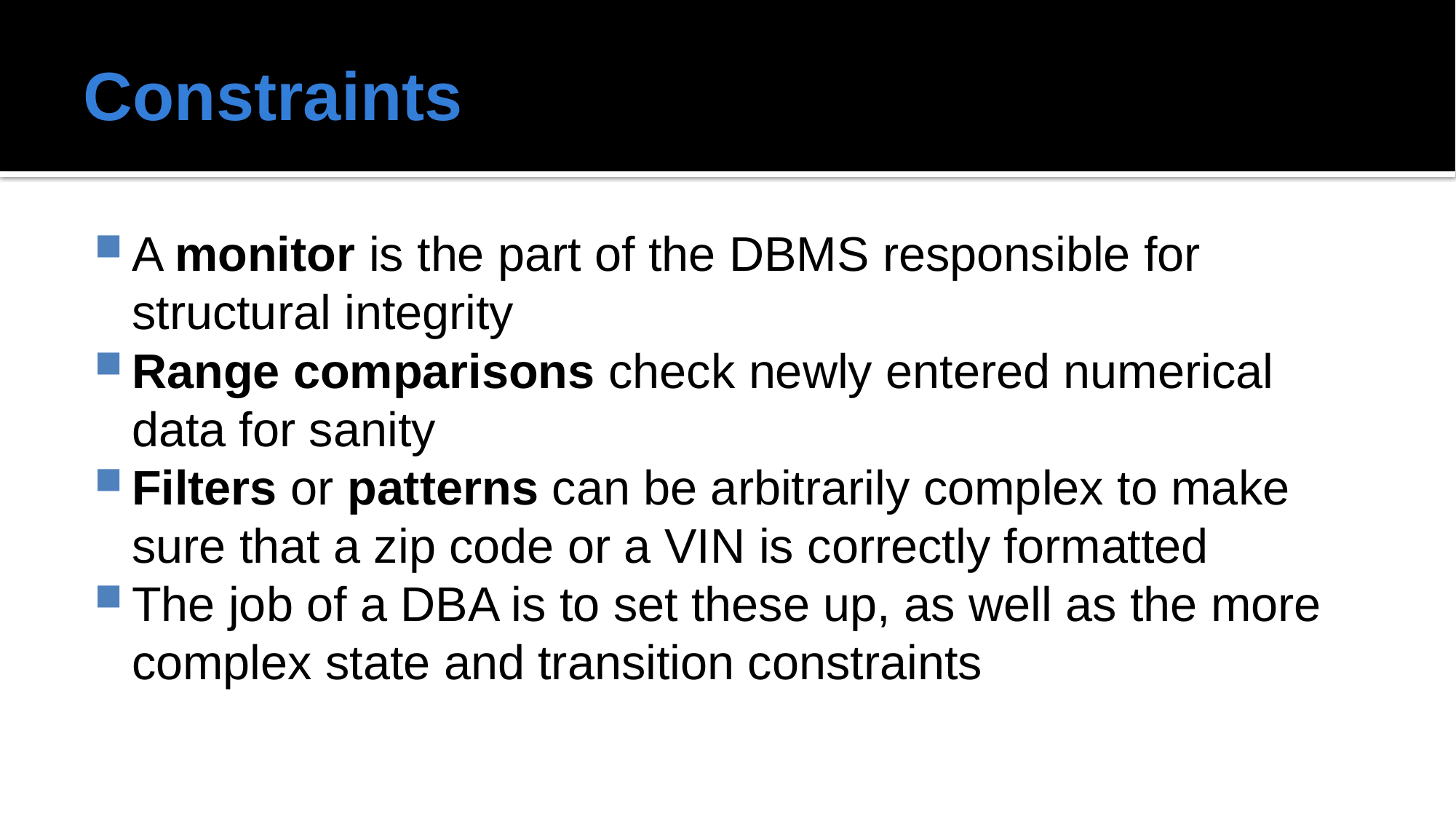

# Constraints
A monitor is the part of the DBMS responsible for structural integrity
Range comparisons check newly entered numerical data for sanity
Filters or patterns can be arbitrarily complex to make sure that a zip code or a VIN is correctly formatted
The job of a DBA is to set these up, as well as the more complex state and transition constraints